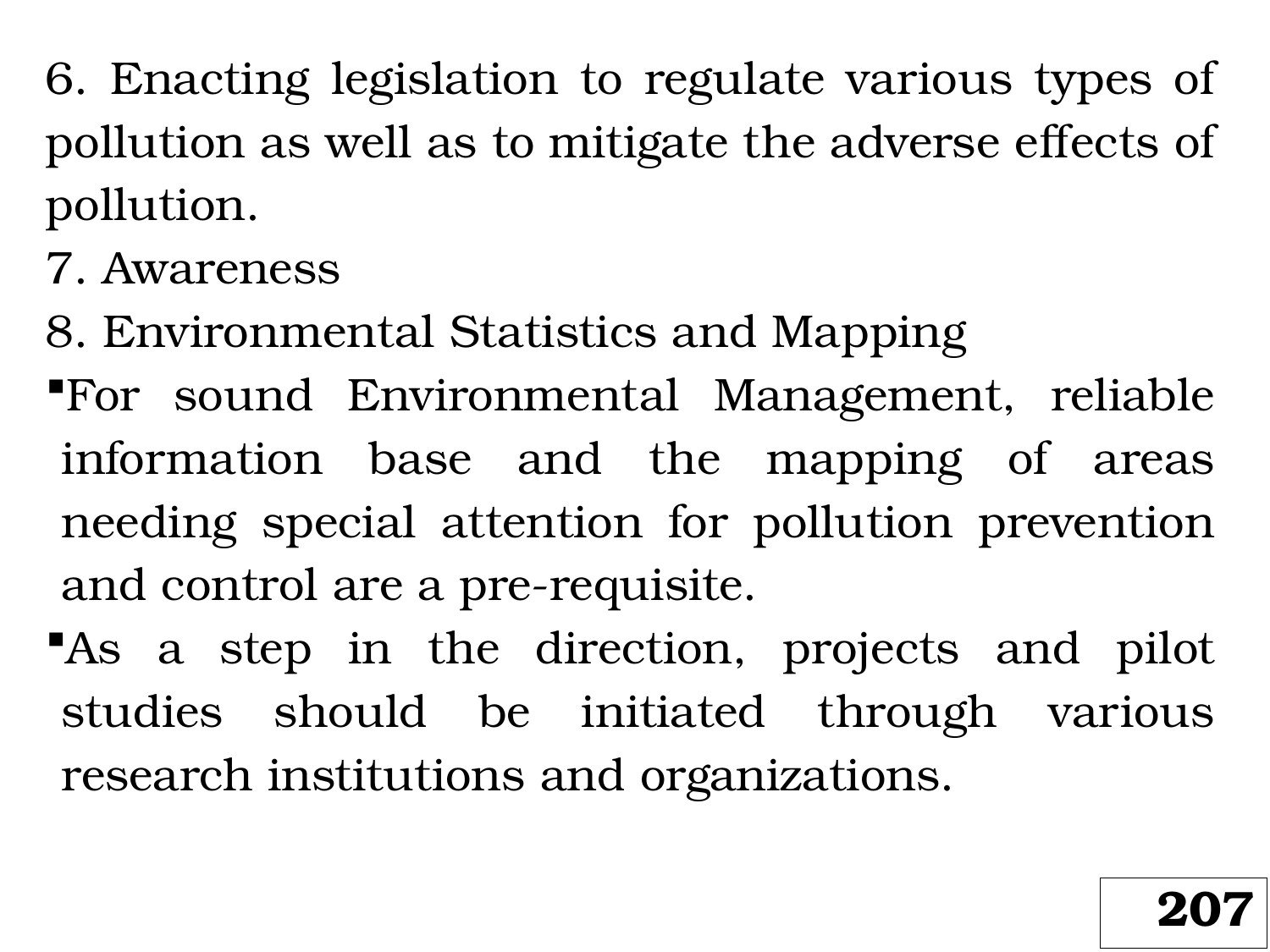

6. Enacting legislation to regulate various types of pollution as well as to mitigate the adverse effects of pollution.
7. Awareness
8. Environmental Statistics and Mapping
For sound Environmental Management, reliable information base and the mapping of areas needing special attention for pollution prevention and control are a pre-requisite.
As a step in the direction, projects and pilot studies should be initiated through various research institutions and organizations.

207